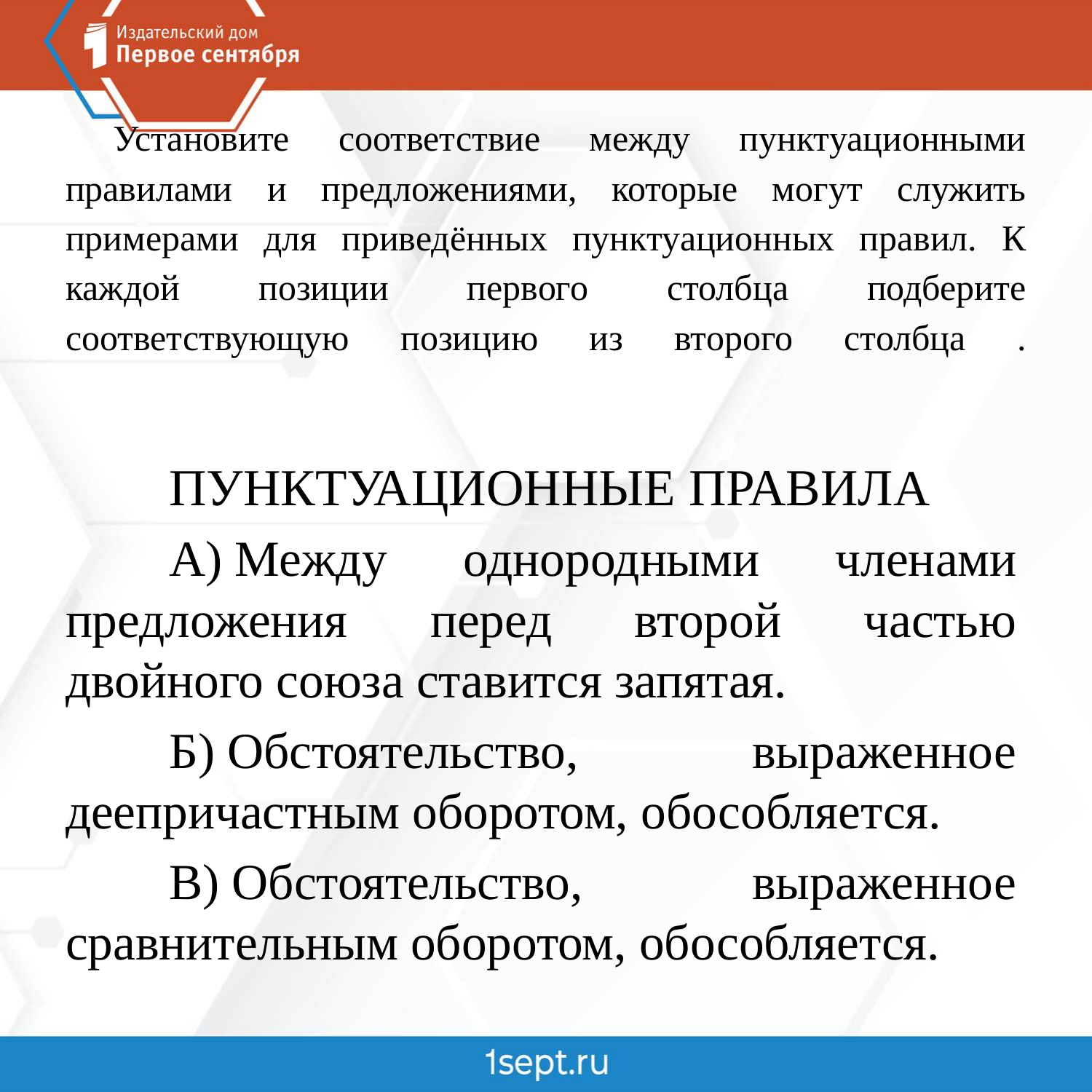

# Установите соответствие между пунктуационными правилами и предложениями, которые могут служить примерами для приведённых пунктуационных правил. К каждой позиции первого столбца подберите соответствующую позицию из второго столбца .

	ПУНКТУАЦИОННЫЕ ПРАВИЛА
	А) Между однородными членами предложения перед второй частью двойного союза ставится запятая.
	Б) Обстоятельство, выраженное деепричастным оборотом, обособляется.
	В) Обстоятельство, выраженное сравнительным оборотом, обособляется.